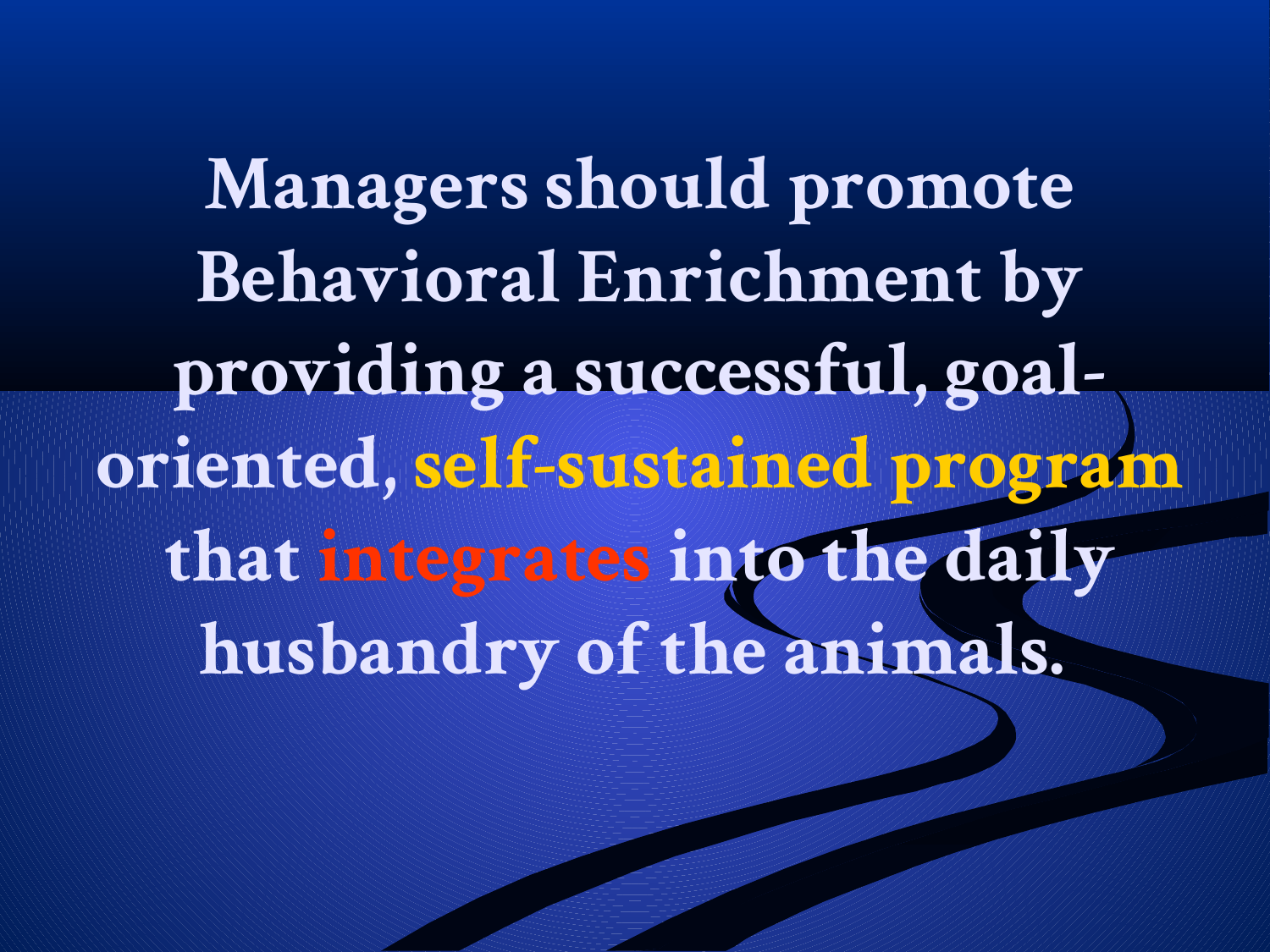

# Managers should promote Behavioral Enrichment by providing a successful, goal-oriented, self-sustained program that integrates into the daily husbandry of the animals.